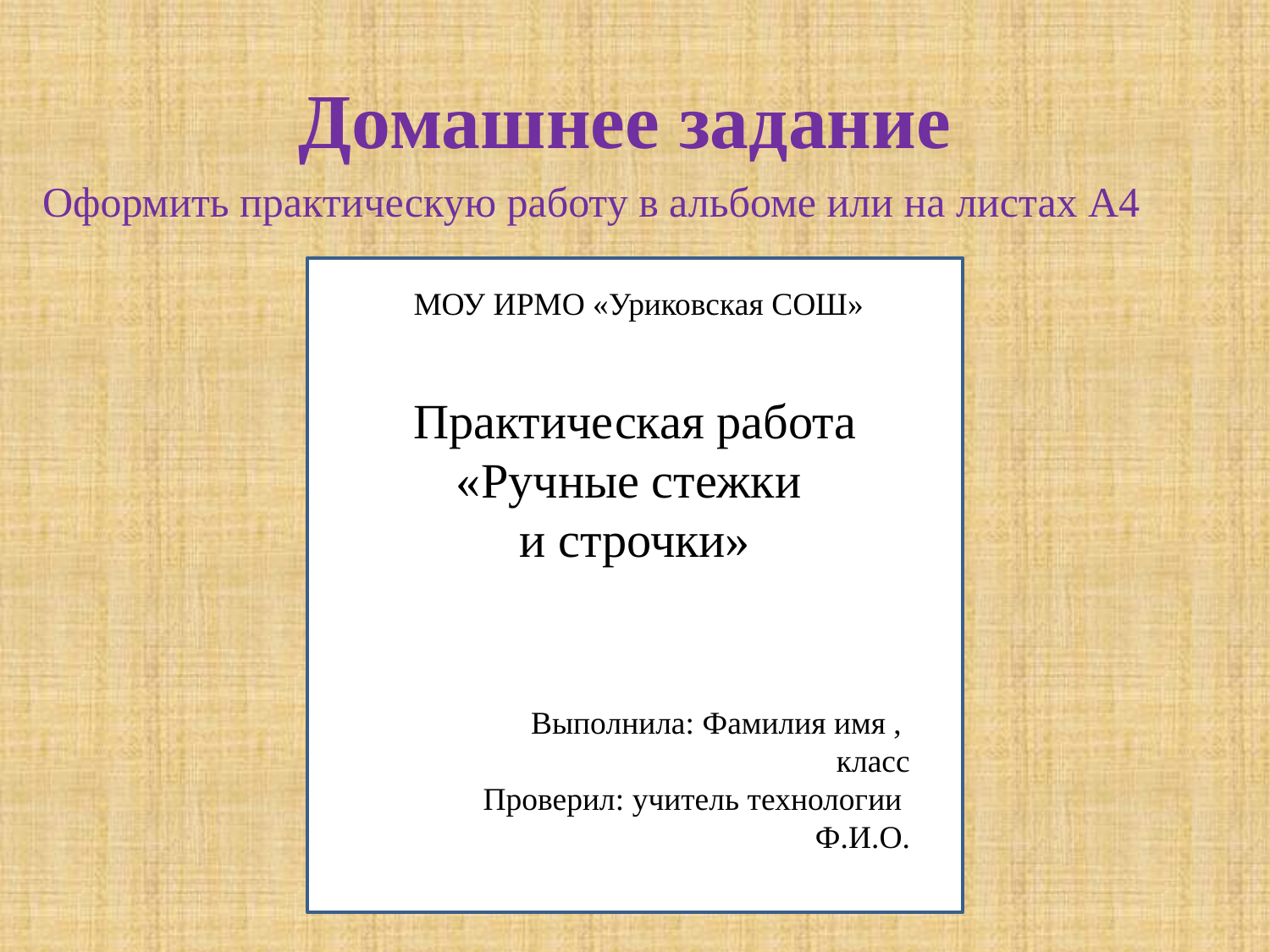

# Домашнее задание
Оформить практическую работу в альбоме или на листах А4

 МОУ ИРМО «Уриковская СОШ»

Практическая работа
«Ручные стежки
и строчки»

Выполнила: Фамилия имя ,
класс
Проверил: учитель технологии
Ф.И.О.